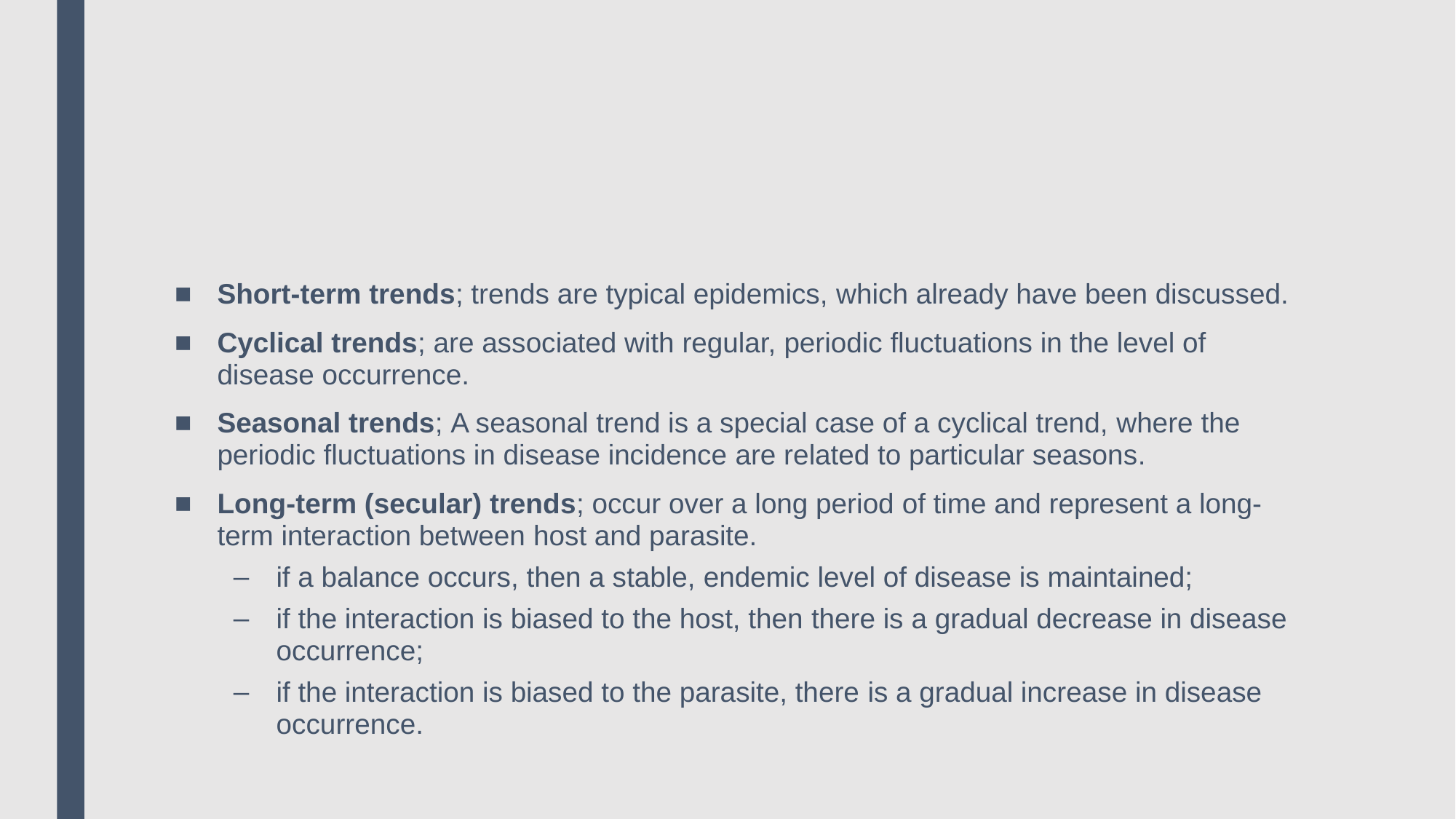

#
Short-term trends; trends are typical epidemics, which already have been discussed.
Cyclical trends; are associated with regular, periodic fluctuations in the level of disease occurrence.
Seasonal trends; A seasonal trend is a special case of a cyclical trend, where the periodic fluctuations in disease incidence are related to particular seasons.
Long-term (secular) trends; occur over a long period of time and represent a long-term interaction between host and parasite.
if a balance occurs, then a stable, endemic level of disease is maintained;
if the interaction is biased to the host, then there is a gradual decrease in disease occurrence;
if the interaction is biased to the parasite, there is a gradual increase in disease occurrence.